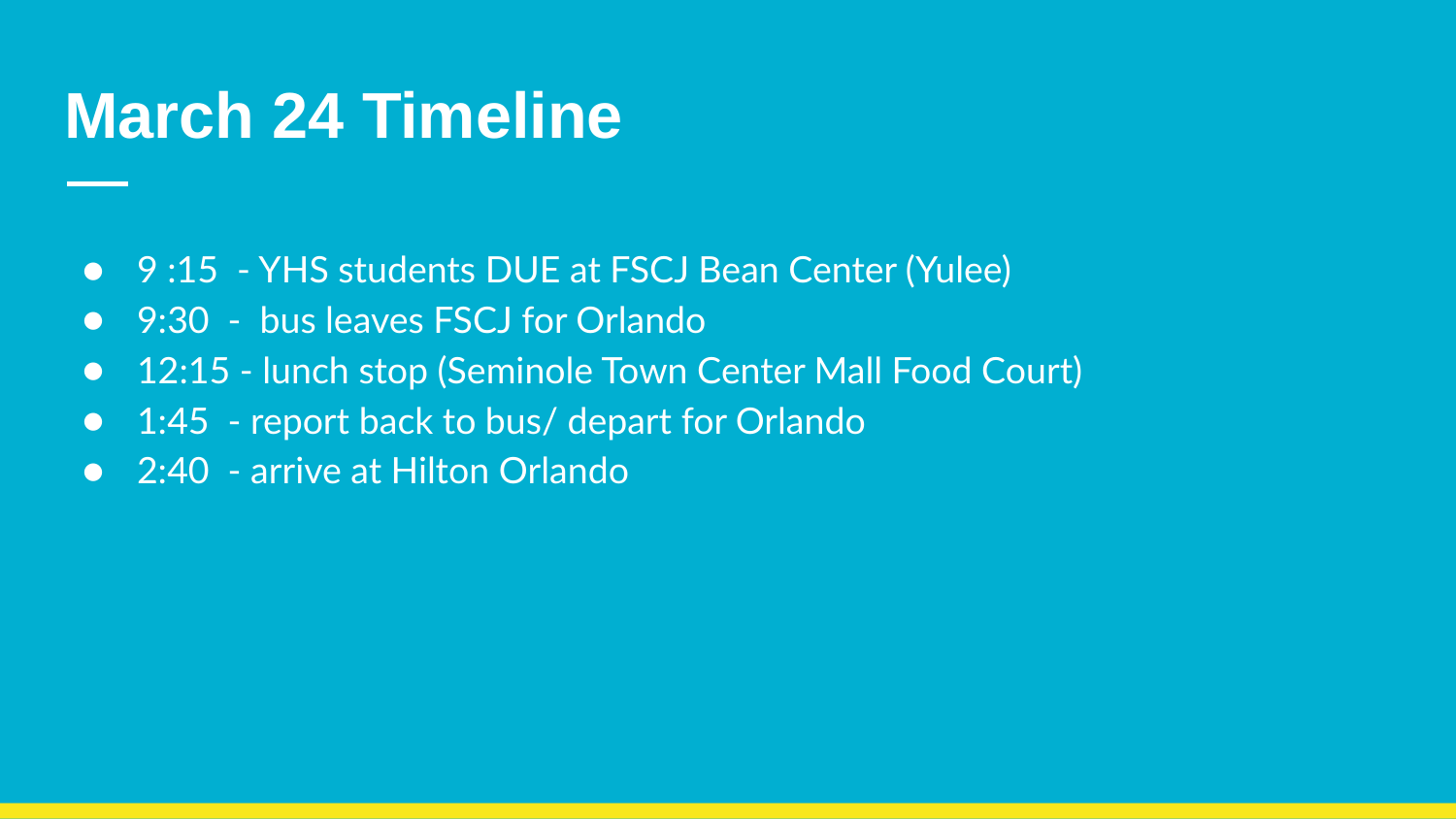

# March 24 Timeline
9 :15  - YHS students DUE at FSCJ Bean Center (Yulee)
9:30  -  bus leaves FSCJ for Orlando
12:15 - lunch stop (Seminole Town Center Mall Food Court)
1:45  - report back to bus/ depart for Orlando
2:40  - arrive at Hilton Orlando